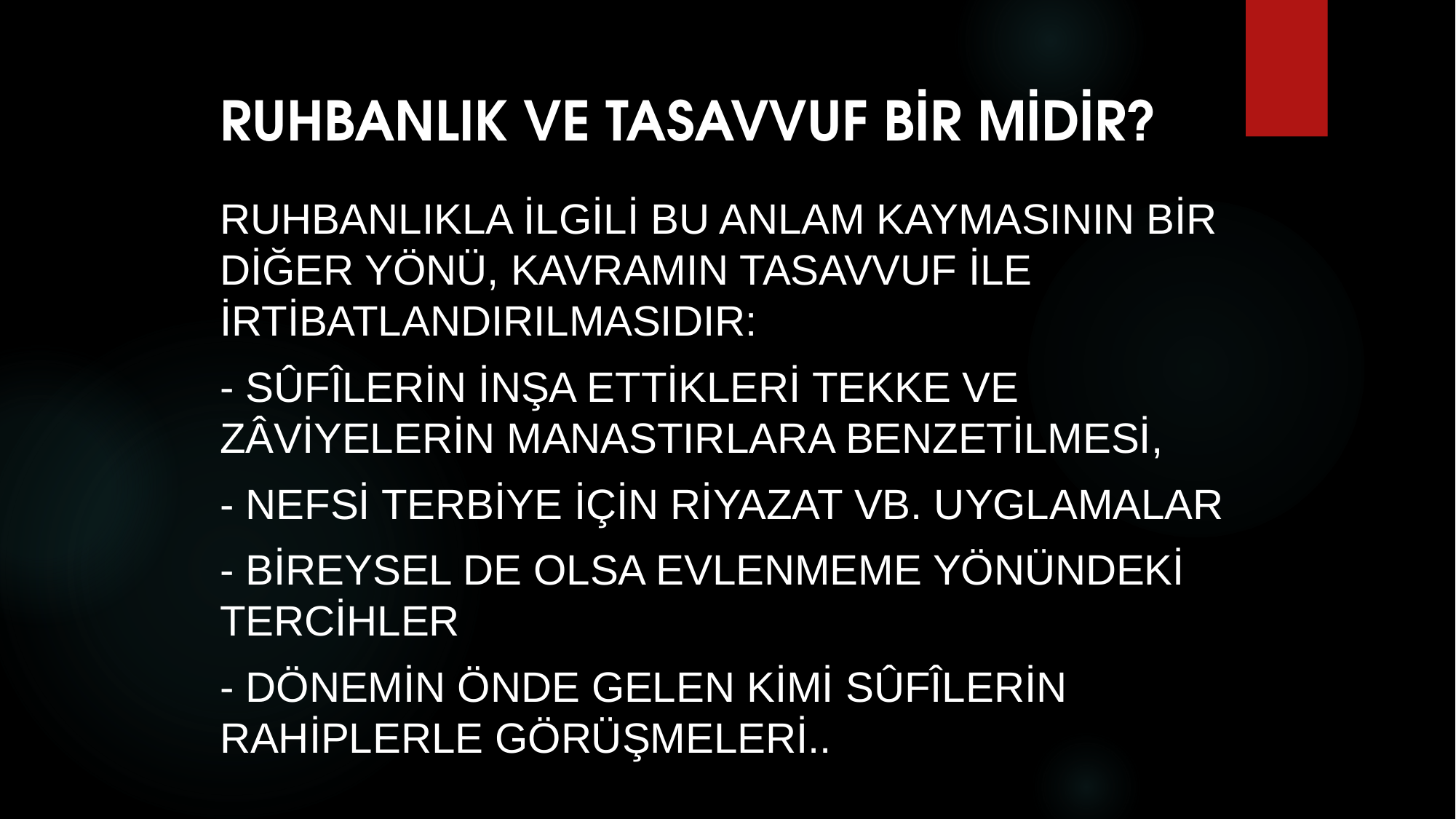

# Ruhbanlık ve tasavvuf bir midir?
Ruhbanlıkla ilgili bu anlam kaymasının bir diğer yönü, kavramın tasavvuf ile irtibatlandırılmasıdır:
- sûfîlerin inşa ettikleri tekke ve zâviyelerin manastırlara benzetilmesi,
- nefsi terbiye için riyazat vb. uyglamalar
- bireysel de olsa evlenmeme yönündeki tercihler
- dönemin önde gelen kimi sûfîlerin rahiplerle görüşmeleri..